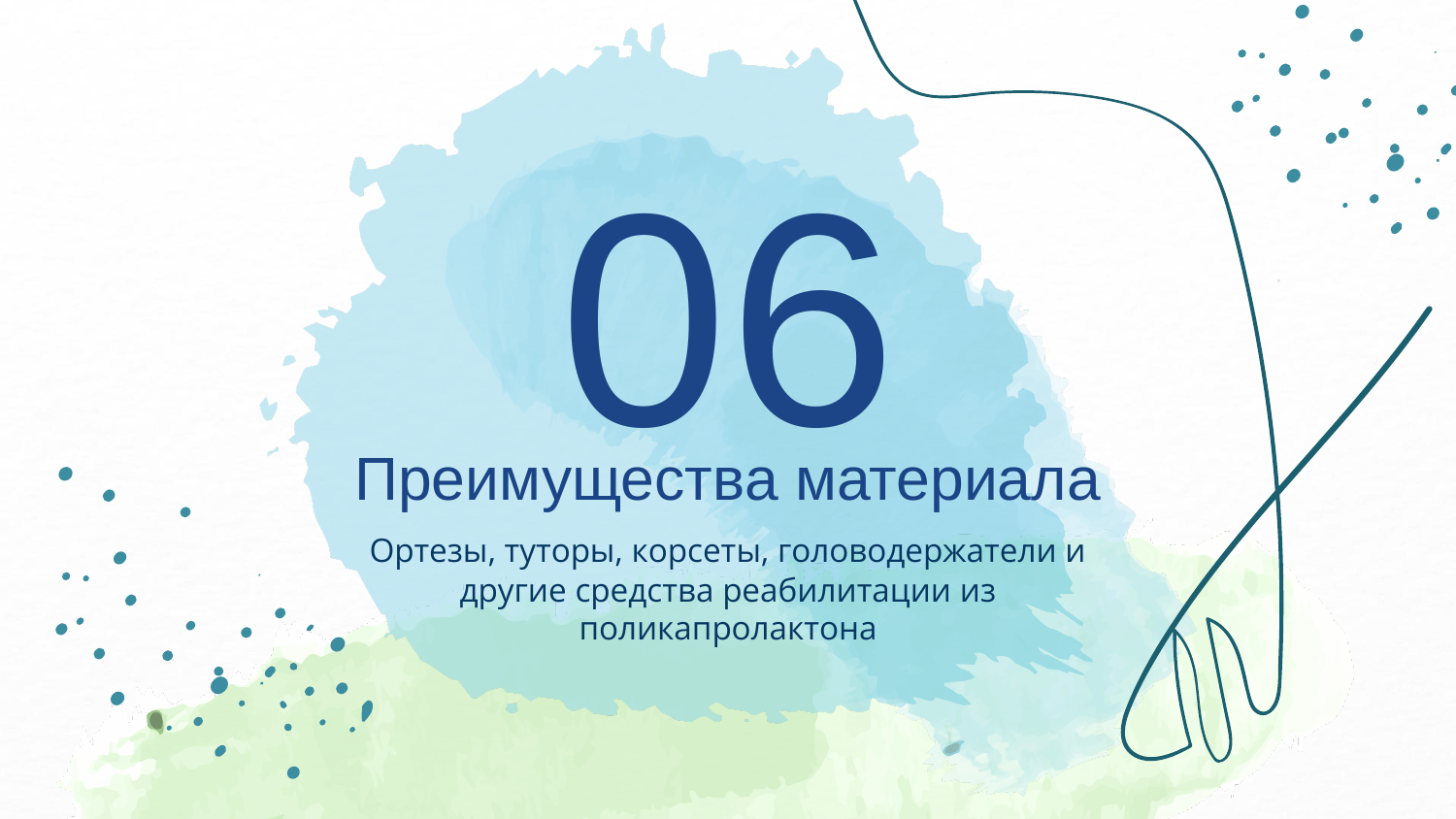

06
# Преимущества материала
Ортезы, туторы, корсеты, головодержатели и другие средства реабилитации из поликапролактона